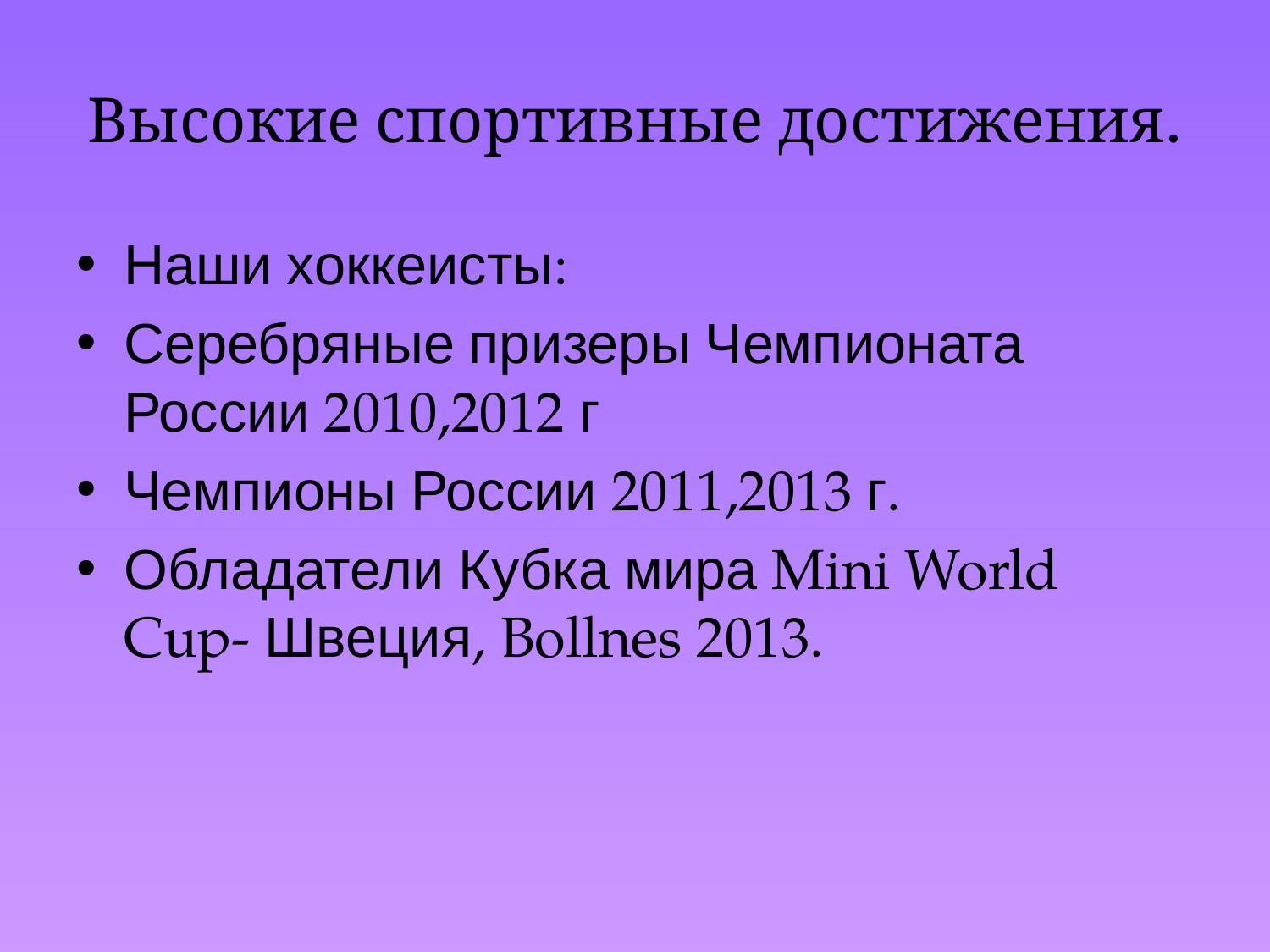

# Высокие спортивные достижения.
Наши хоккеисты:
Серебряные призеры Чемпионата России 2010,2012 г
Чемпионы России 2011,2013 г.
Обладатели Кубка мира Mini World Cup- Швеция, Bollnes 2013.